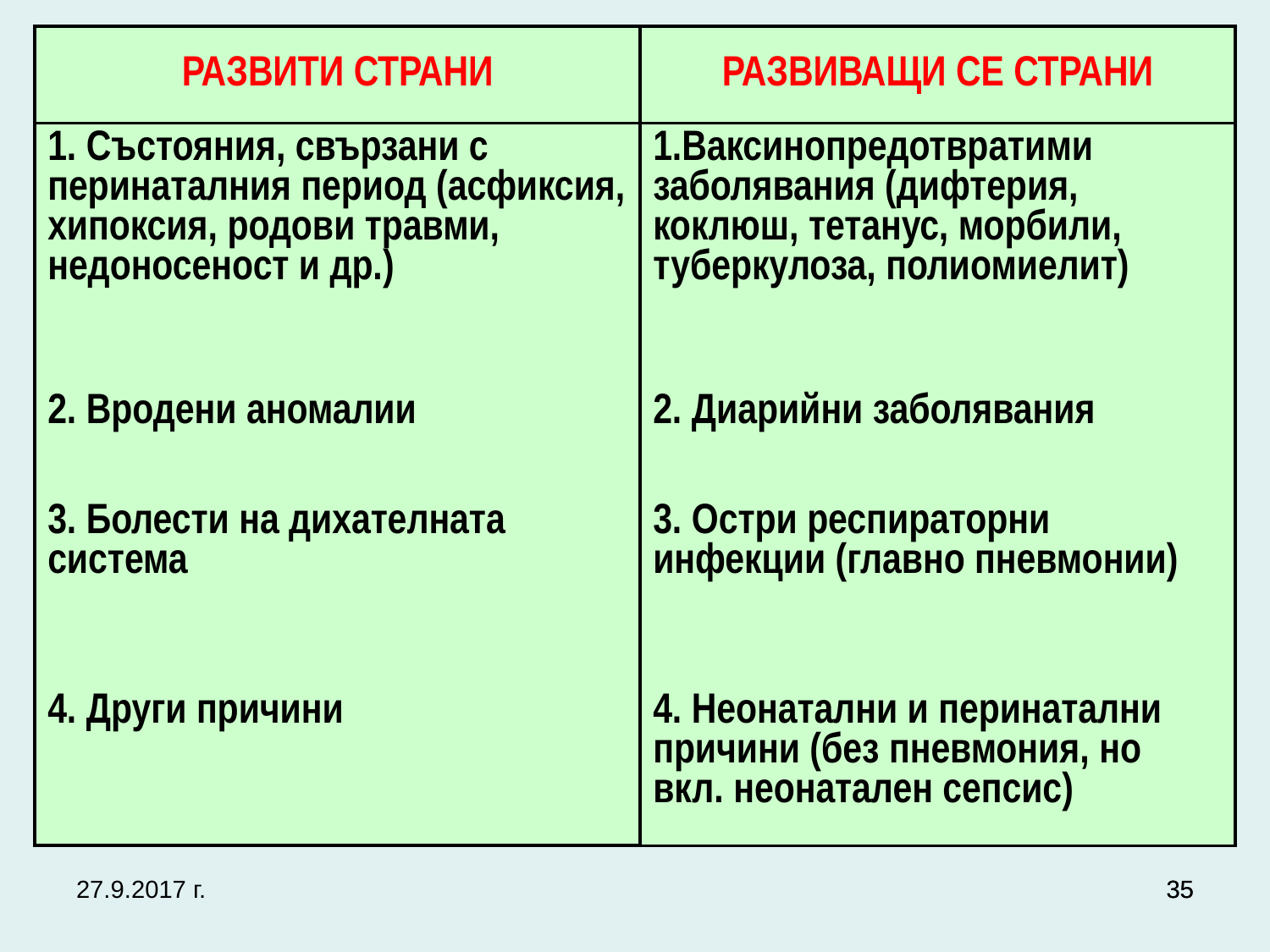

| РАЗВИТИ СТРАНИ | РАЗВИВАЩИ СЕ СТРАНИ |
| --- | --- |
| 1. Състояния, свързани с перинаталния период (асфиксия, хипоксия, родови травми, недоносеност и др.) | 1.Ваксинопредотвратими заболявания (дифтерия, коклюш, тетанус, морбили, туберкулоза, полиомиелит) |
| 2. Вродени аномалии | 2. Диарийни заболявания |
| 3. Болести на дихателната система | 3. Остри респираторни инфекции (главно пневмонии) |
| 4. Други причини | 4. Неонатални и перинатални причини (без пневмония, но вкл. неонатален сепсис) |
27.9.2017 г.
35
35